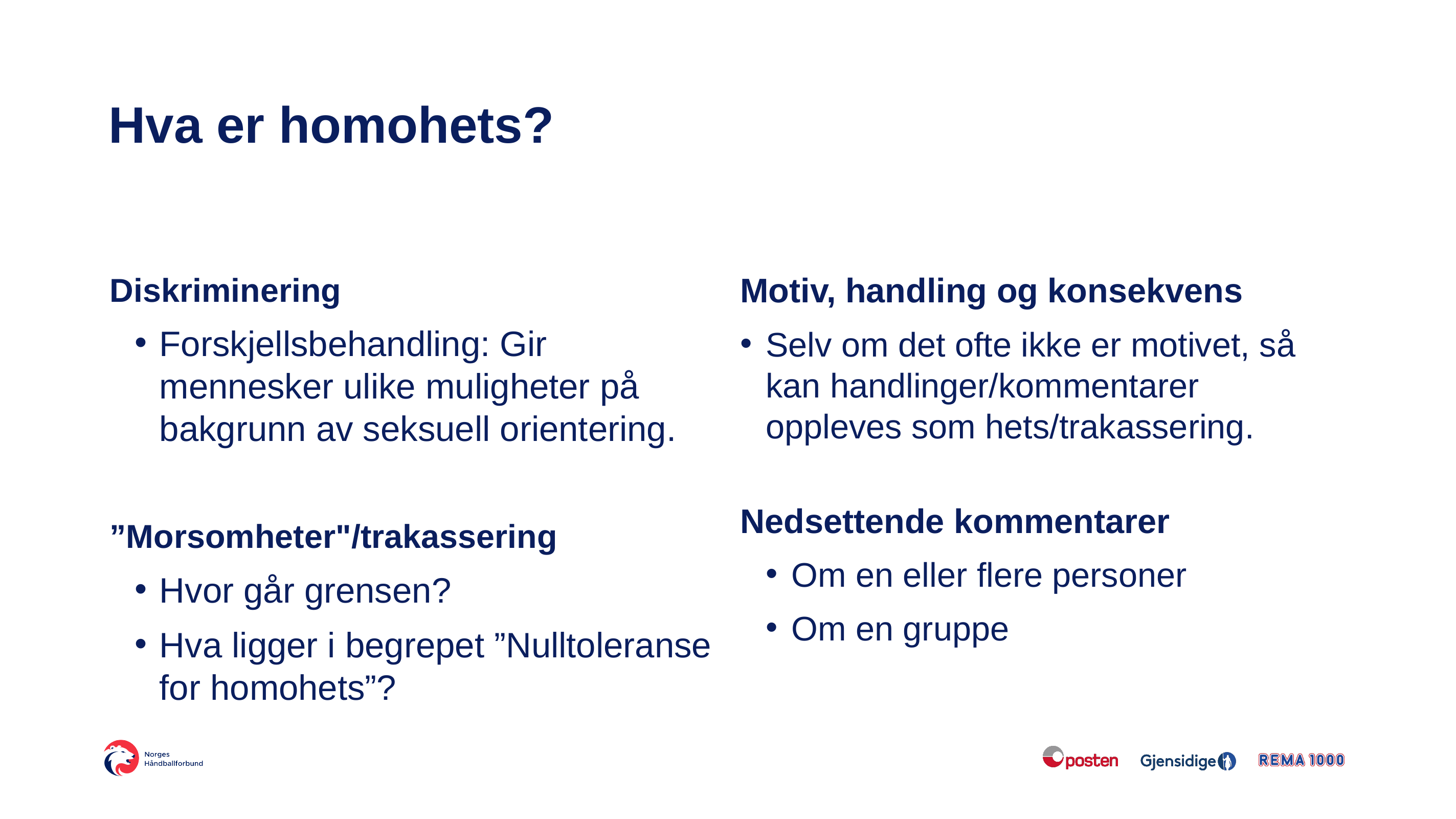

# Hva er homohets?
Diskriminering
Forskjellsbehandling: Gir mennesker ulike muligheter på bakgrunn av seksuell orientering.

”Morsomheter"/trakassering
Hvor går grensen?
Hva ligger i begrepet ”Nulltoleranse for homohets”?

Motiv, handling og konsekvens
Selv om det ofte ikke er motivet, så kan handlinger/kommentarer oppleves som hets/trakassering.
Nedsettende kommentarer
Om en eller flere personer
Om en gruppe